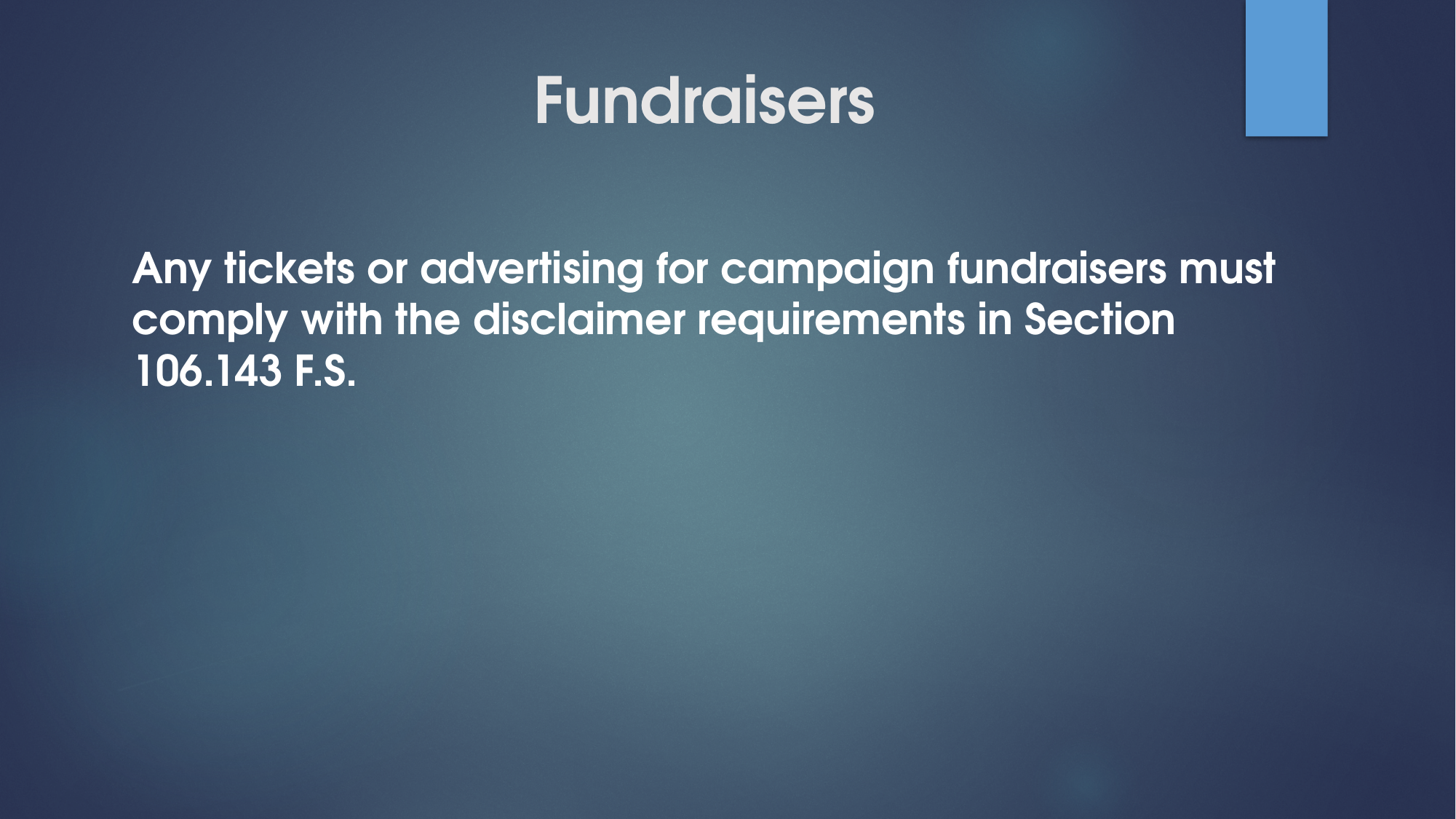

# Fundraisers
Any tickets or advertising for campaign fundraisers must comply with the disclaimer requirements in Section 106.143 F.S.